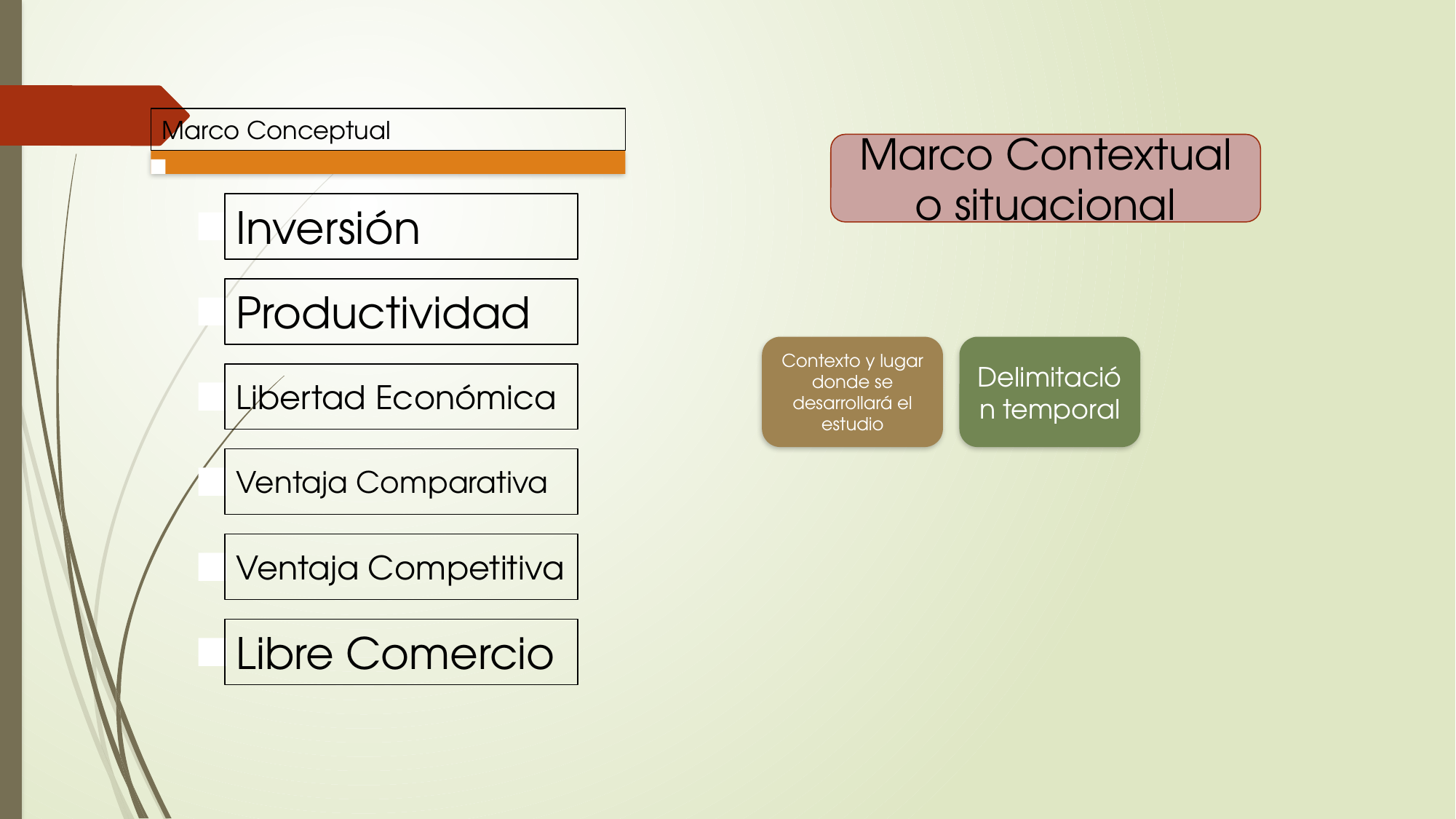

Marco Conceptual
Inversión
Productividad
Libertad Económica
Ventaja Comparativa
Ventaja Competitiva
Libre Comercio
Marco Contextual o situacional
Contexto y lugar donde se desarrollará el estudio
Delimitación temporal